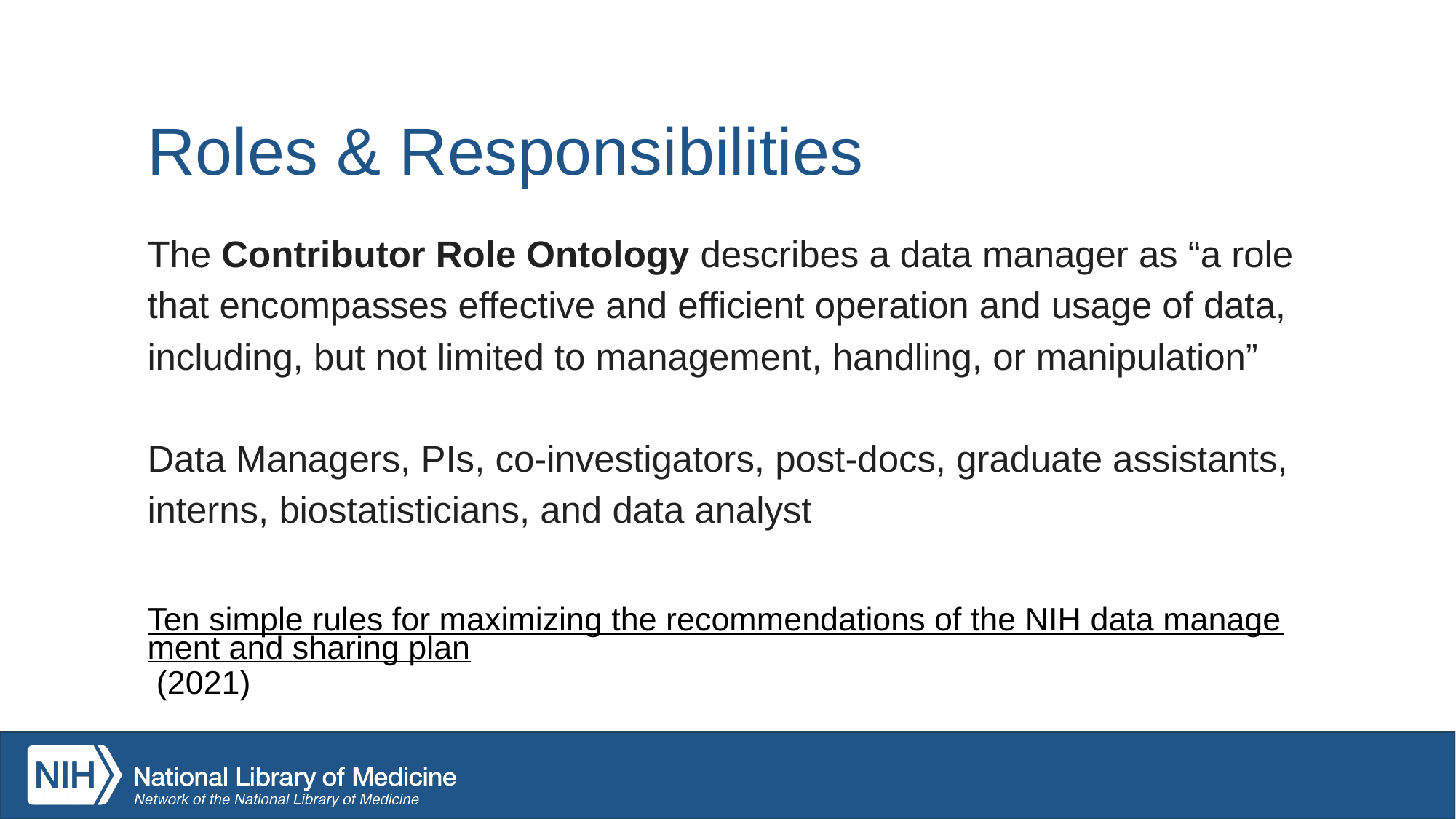

# Roles & Responsibilities
The Contributor Role Ontology describes a data manager as “a role that encompasses effective and efficient operation and usage of data, including, but not limited to management, handling, or manipulation”

Data Managers, PIs, co-investigators, post-docs, graduate assistants, interns, biostatisticians, and data analyst

Ten simple rules for maximizing the recommendations of the NIH data management and sharing plan (2021)